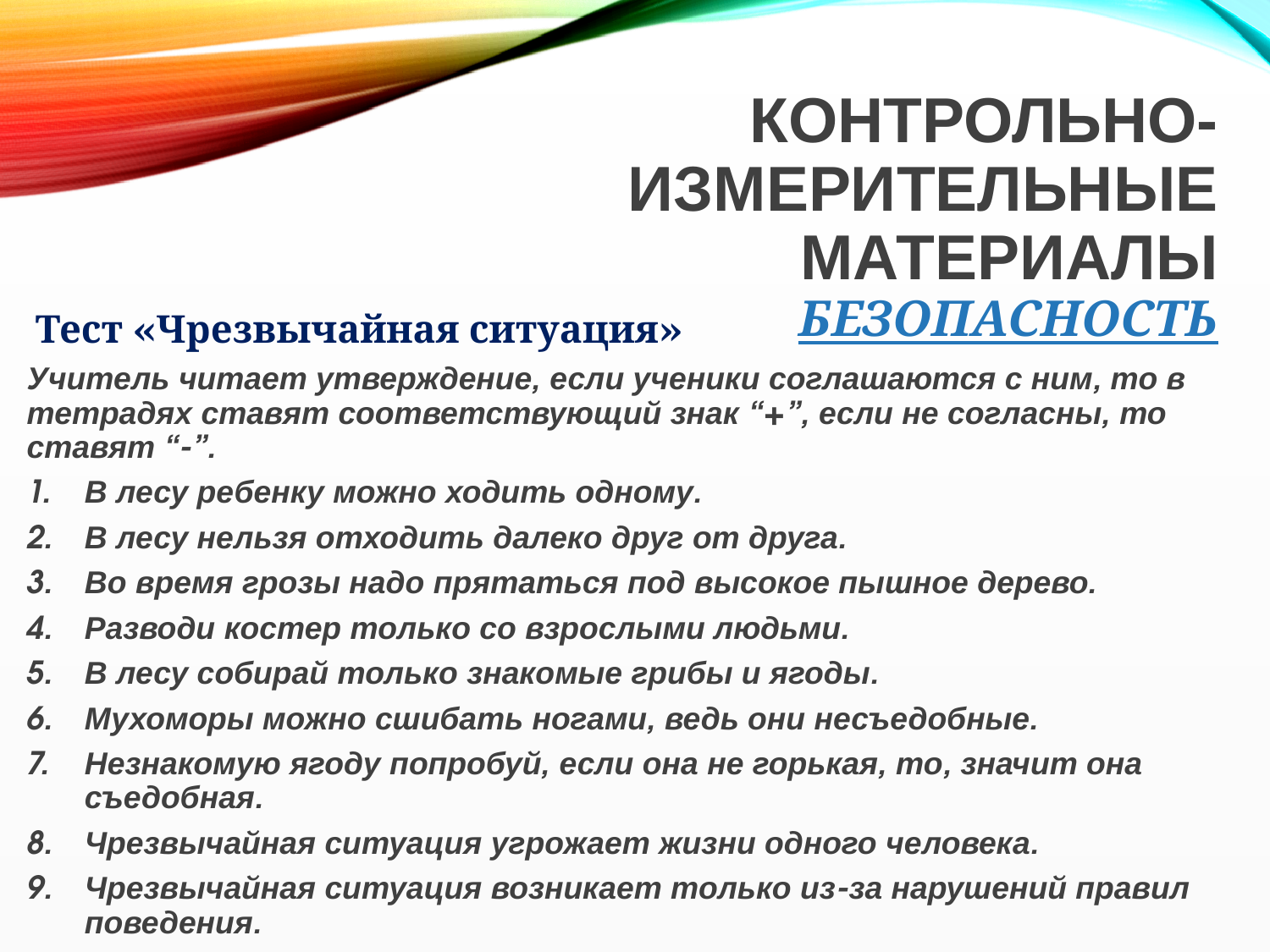

# Контрольно-измерительные материалы Безопасность
 Тест «Чрезвычайная ситуация»
Учитель читает утверждение, если ученики соглашаются с ним, то в тетрадях ставят соответствующий знак “+”, если не согласны, то ставят “-”.
В лесу ребенку можно ходить одному.
В лесу нельзя отходить далеко друг от друга.
Во время грозы надо прятаться под высокое пышное дерево.
Разводи костер только со взрослыми людьми.
В лесу собирай только знакомые грибы и ягоды.
Мухоморы можно сшибать ногами, ведь они несъедобные.
Незнакомую ягоду попробуй, если она не горькая, то, значит она съедобная.
Чрезвычайная ситуация угрожает жизни одного человека.
Чрезвычайная ситуация возникает только из-за нарушений правил поведения.